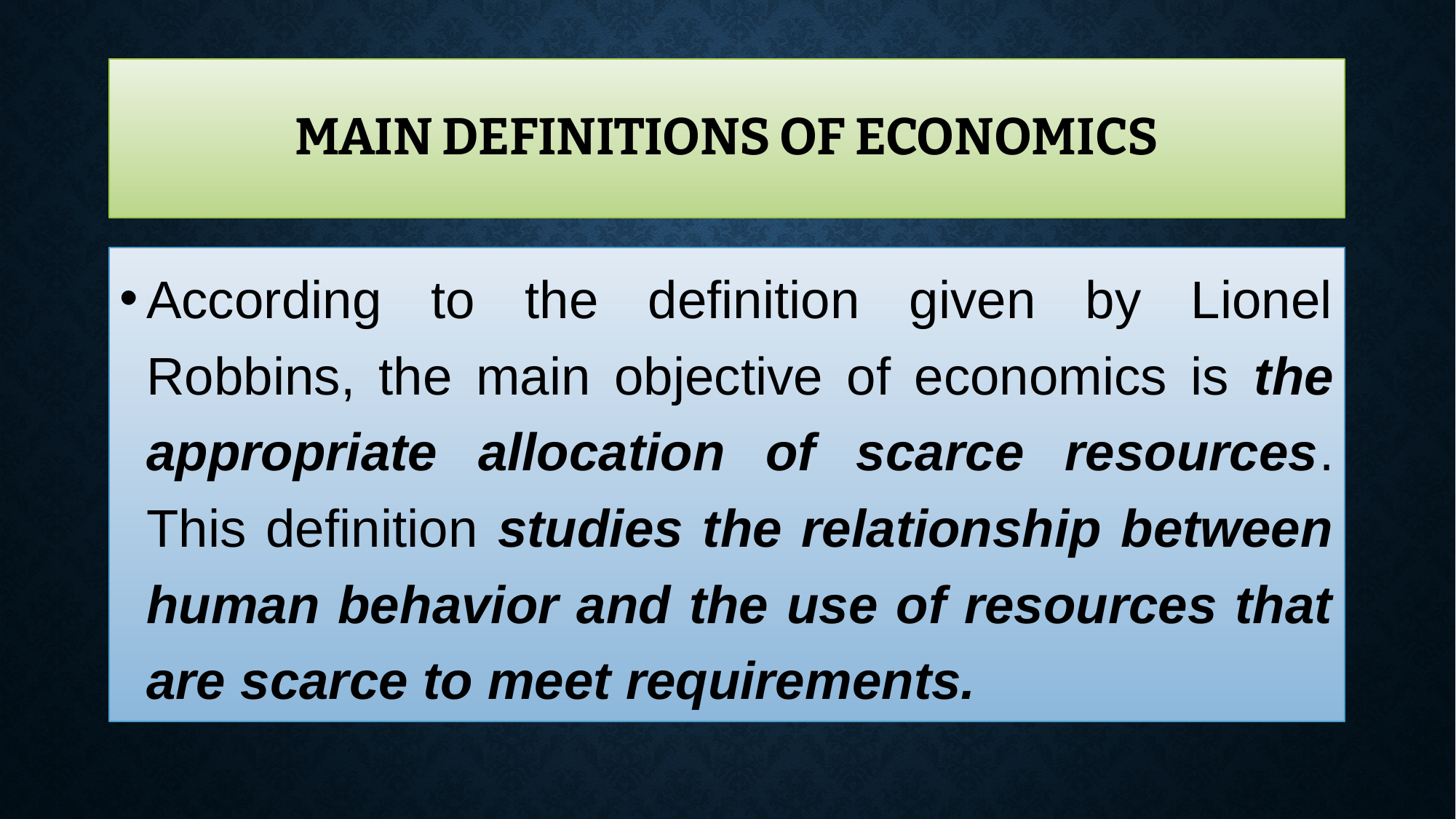

# Main definitions of economics
According to the definition given by Lionel Robbins, the main objective of economics is the appropriate allocation of scarce resources. This definition studies the relationship between human behavior and the use of resources that are scarce to meet requirements.